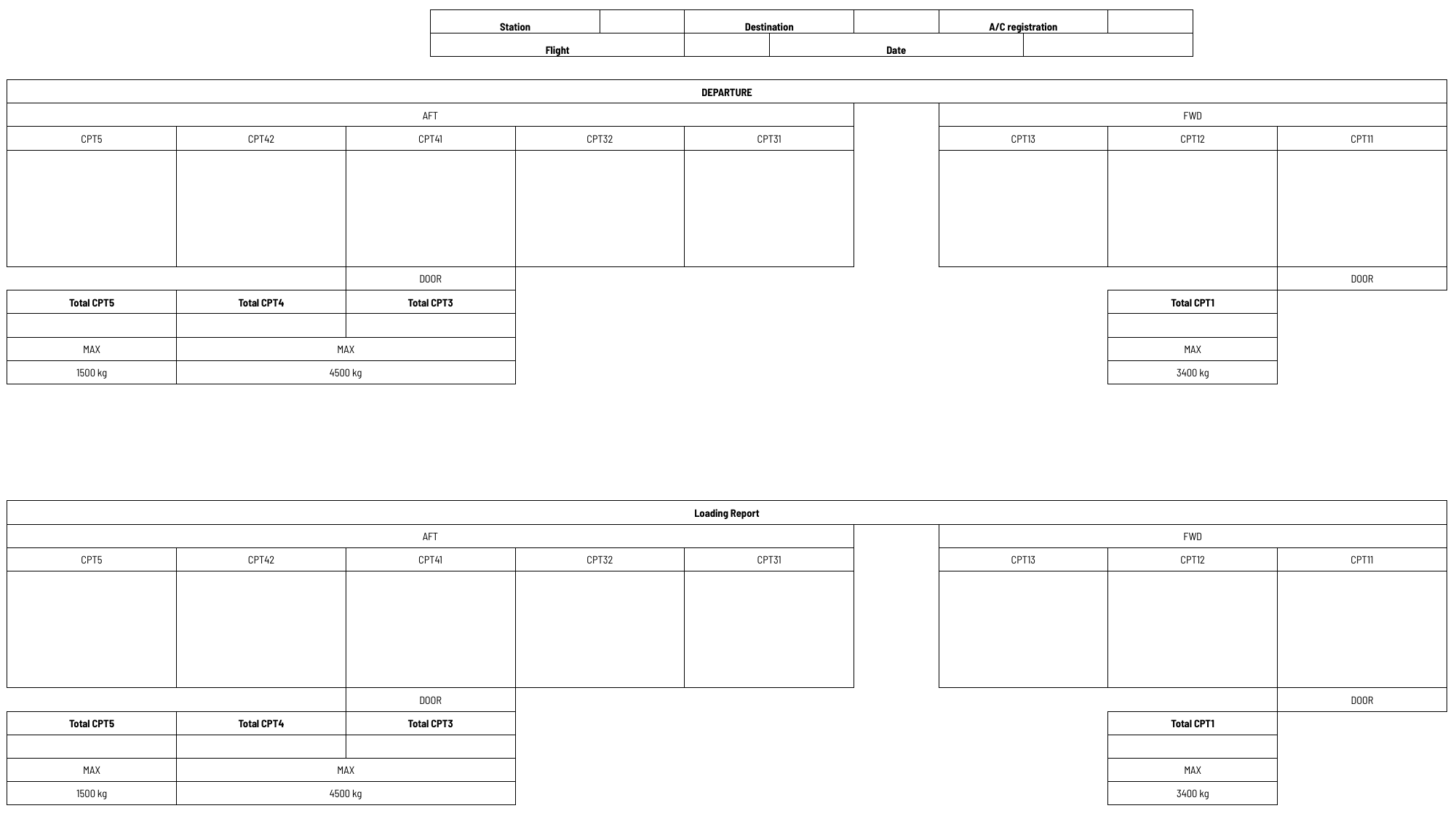

|  |  |  |  |  | Station |  |  | Destination |  |  | A/C registration |  |  |  |  |  |
| --- | --- | --- | --- | --- | --- | --- | --- | --- | --- | --- | --- | --- | --- | --- | --- | --- |
|  |  |  |  |  | Flight |  |  |  | Date |  |  |  |  |  |  |  |
|  |  |  |  |  |  |  |  |  |  |  |  |  |  |  |  |  |
| DEPARTURE |  |  |  |  |  |  |  |  |  |  |  |  |  |  |  |  |
| AFT |  |  |  |  |  |  |  |  |  |  | FWD |  |  |  |  |  |
| CPT5 |  | CPT42 |  | CPT41 |  | CPT32 |  | CPT31 |  |  | CPT13 |  | CPT12 |  | CPT11 |  |
|  |  |  |  |  |  |  |  |  |  |  |  |  |  |  |  |  |
|  |  |  |  |  |  |  |  |  |  |  |  |  |  |  |  |  |
|  |  |  |  |  |  |  |  |  |  |  |  |  |  |  |  |  |
|  |  |  |  |  |  |  |  |  |  |  |  |  |  |  |  |  |
|  |  |  |  |  |  |  |  |  |  |  |  |  |  |  |  |  |
|  |  |  |  | DOOR |  |  |  |  |  |  |  |  |  |  | DOOR |  |
| Total CPT5 |  | Total CPT4 |  | Total CPT3 |  |  |  |  |  |  |  |  | Total CPT1 |  |  |  |
|  |  |  |  |  |  |  |  |  |  |  |  |  |  |  |  |  |
| MAX |  | MAX |  |  |  |  |  |  |  |  |  |  | MAX |  |  |  |
| 1500 kg |  | 4500 kg |  |  |  |  |  |  |  |  |  |  | 3400 kg |  |  |  |
|  |  |  |  |  |  |  |  |  |  |  |  |  |  |  |  |  |
|  |  |  |  |  |  |  |  |  |  |  |  |  |  |  |  |  |
|  |  |  |  |  |  |  |  |  |  |  |  |  |  |  |  |  |
|  |  |  |  |  |  |  |  |  |  |  |  |  |  |  |  |  |
|  |  |  |  |  |  |  |  |  |  |  |  |  |  |  |  |  |
| Loading Report |  |  |  |  |  |  |  |  |  |  |  |  |  |  |  |  |
| AFT |  |  |  |  |  |  |  |  |  |  | FWD |  |  |  |  |  |
| CPT5 |  | CPT42 |  | CPT41 |  | CPT32 |  | CPT31 |  |  | CPT13 |  | CPT12 |  | CPT11 |  |
|  |  |  |  |  |  |  |  |  |  |  |  |  |  |  |  |  |
|  |  |  |  |  |  |  |  |  |  |  |  |  |  |  |  |  |
|  |  |  |  |  |  |  |  |  |  |  |  |  |  |  |  |  |
|  |  |  |  |  |  |  |  |  |  |  |  |  |  |  |  |  |
|  |  |  |  |  |  |  |  |  |  |  |  |  |  |  |  |  |
|  |  |  |  | DOOR |  |  |  |  |  |  |  |  |  |  | DOOR |  |
| Total CPT5 |  | Total CPT4 |  | Total CPT3 |  |  |  |  |  |  |  |  | Total CPT1 |  |  |  |
|  |  |  |  |  |  |  |  |  |  |  |  |  |  |  |  |  |
| MAX |  | MAX |  |  |  |  |  |  |  |  |  |  | MAX |  |  |  |
| 1500 kg |  | 4500 kg |  |  |  |  |  |  |  |  |  |  | 3400 kg |  |  |  |